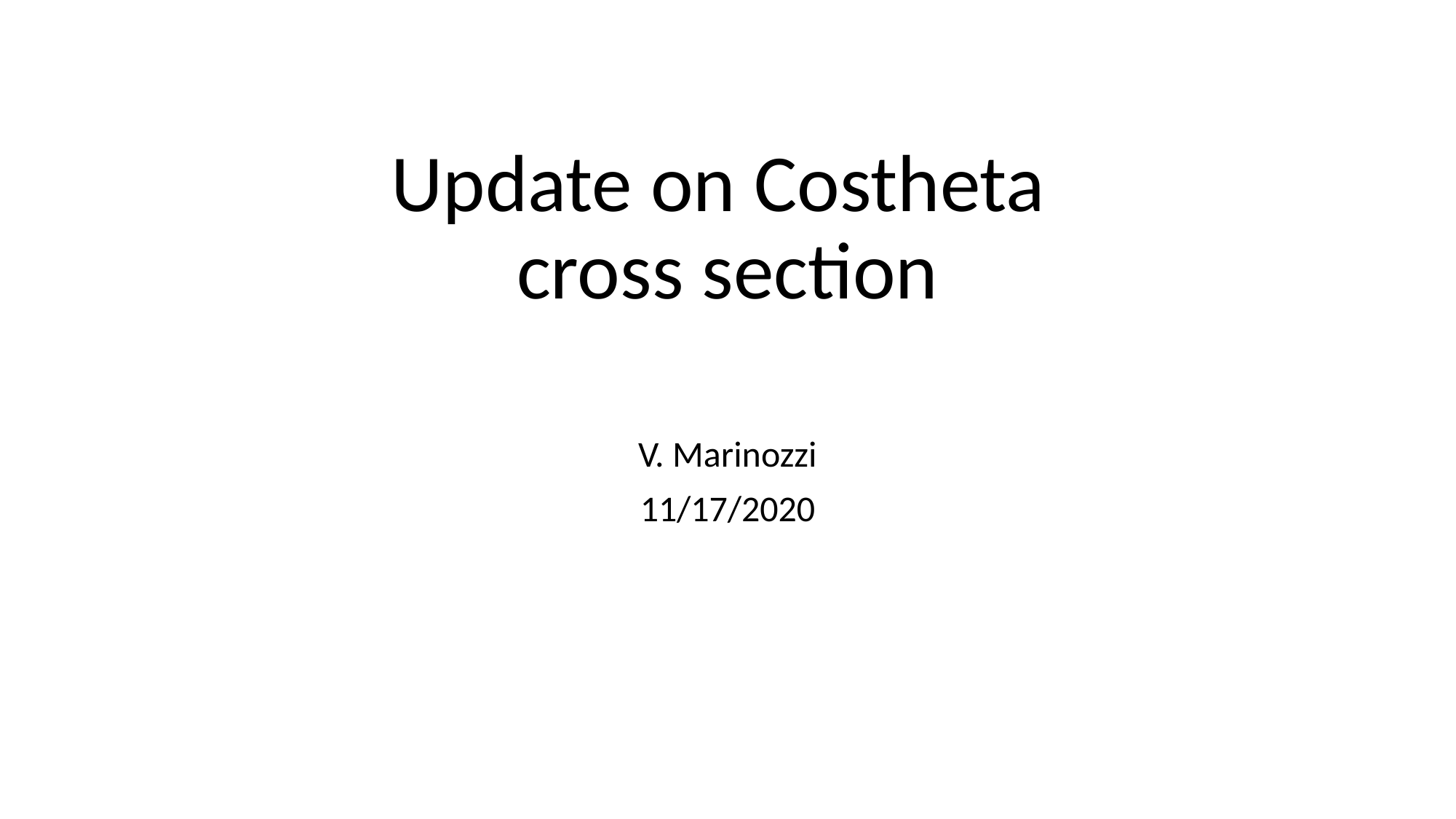

# Update on Costheta cross section
V. Marinozzi
11/17/2020